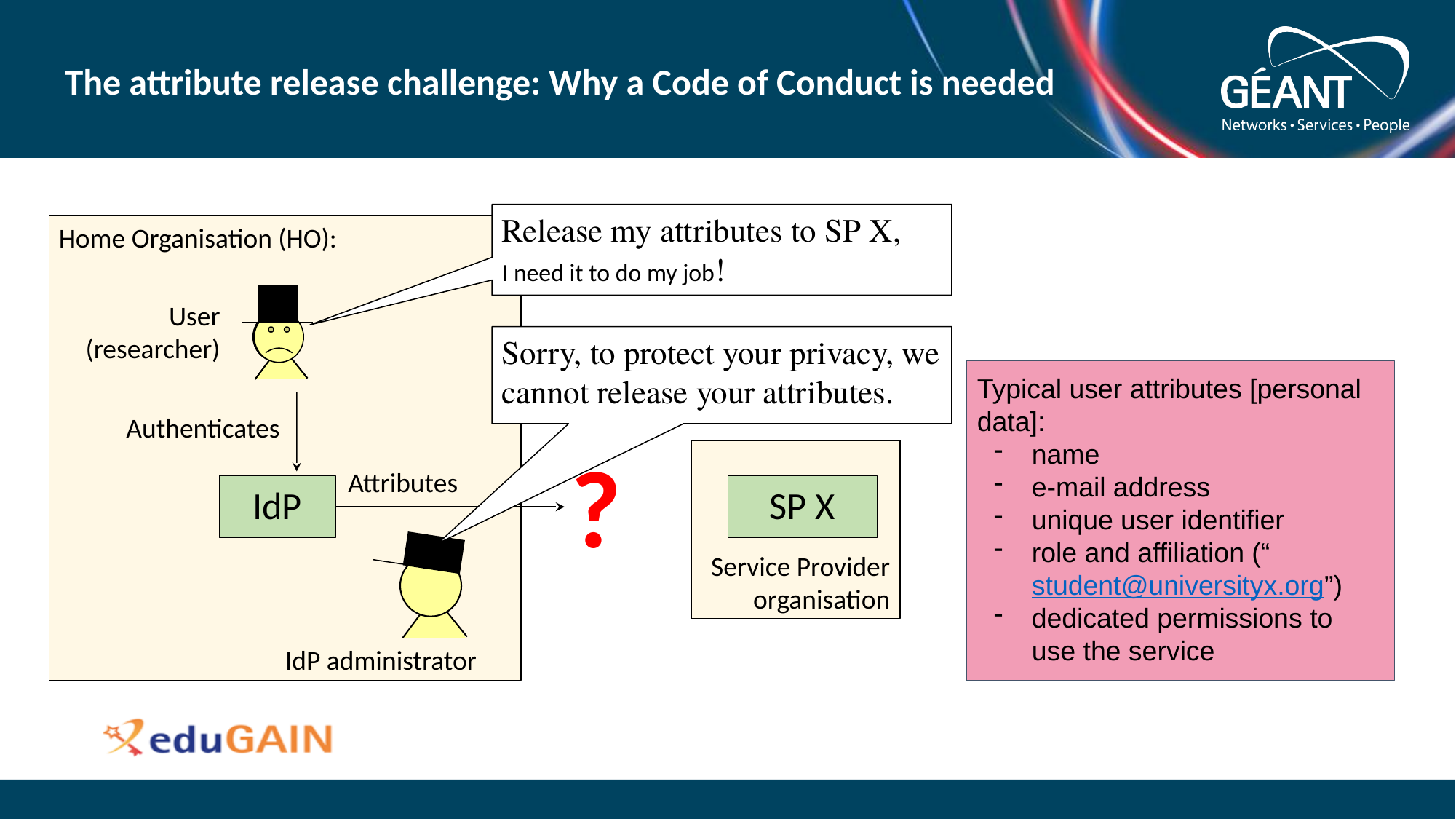

# The attribute release challenge: Why a Code of Conduct is needed
Release my attributes to SP X,
I need it to do my job!
Home Organisation (HO):

User
(researcher)
Sorry, to protect your privacy, we cannot release your attributes.

IdP administrator
Typical user attributes [personal data]:
name
e-mail address
unique user identifier
role and affiliation (“student@universityx.org”)
dedicated permissions to use the service
Authenticates
?
Attributes
Service Provider organisation
IdP
SP X